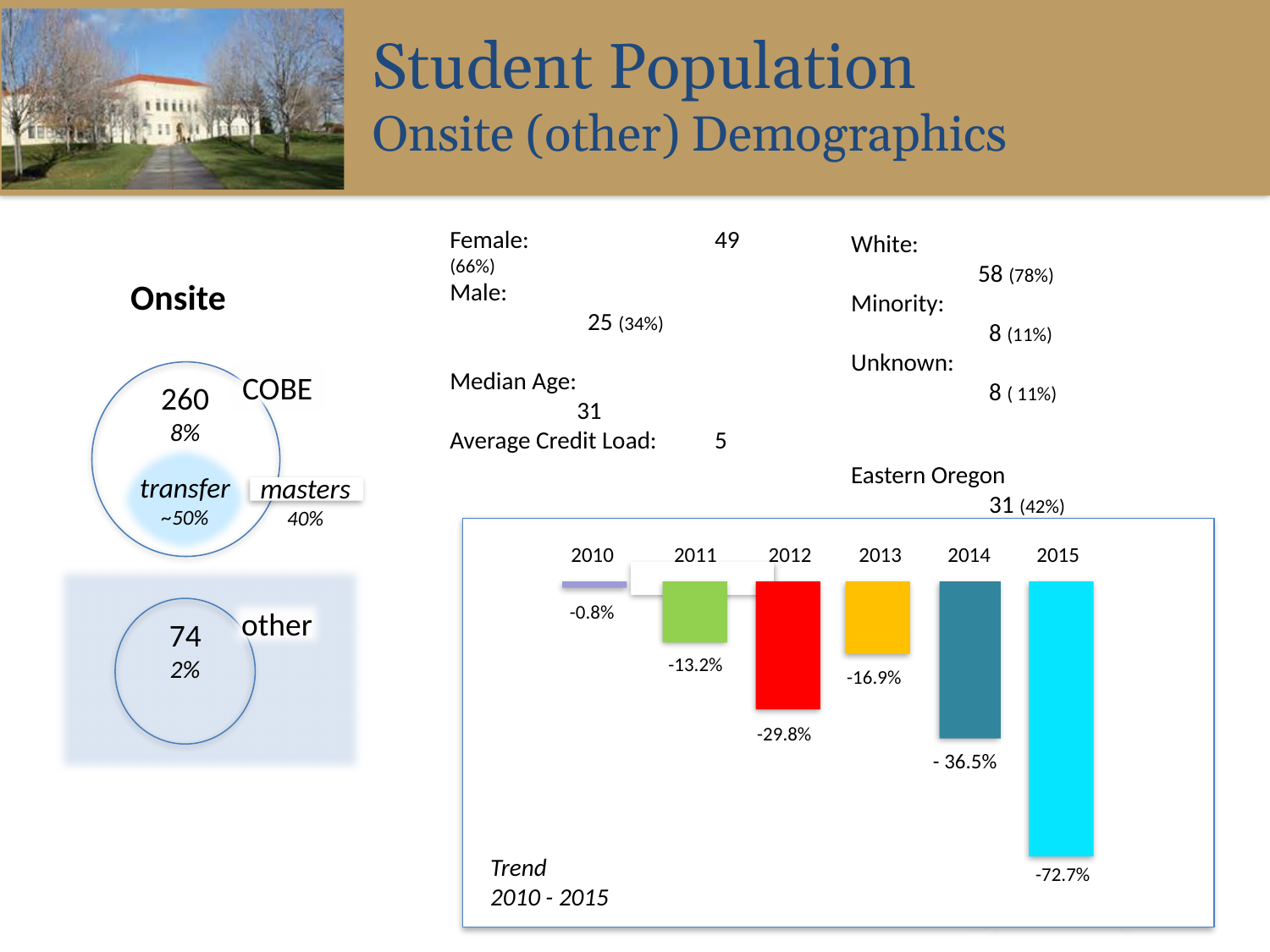

Student Population
Onsite (other) Demographics
Female:		  49 (66%)
Male:			  25 (34%)

Median Age:		31
Average Credit Load:	  5
White:			58 (78%)
Minority:			  8 (11%)
Unknown:			  8 ( 11%)

Eastern Oregon		  31 (42%)
Other Oregon		  27 (36%)
Idaho/Washington		    8 (11%)
Beyond			    8 (11%)
Onsite

COBE
260
8%

transfer
~50%
masters
40%

2010
2011
2012
2013
2014
2015

-0.8%

other
74
2%
-13.2%
-16.9%
-29.8%
- 36.5%
Trend
2010 - 2015
-72.7%